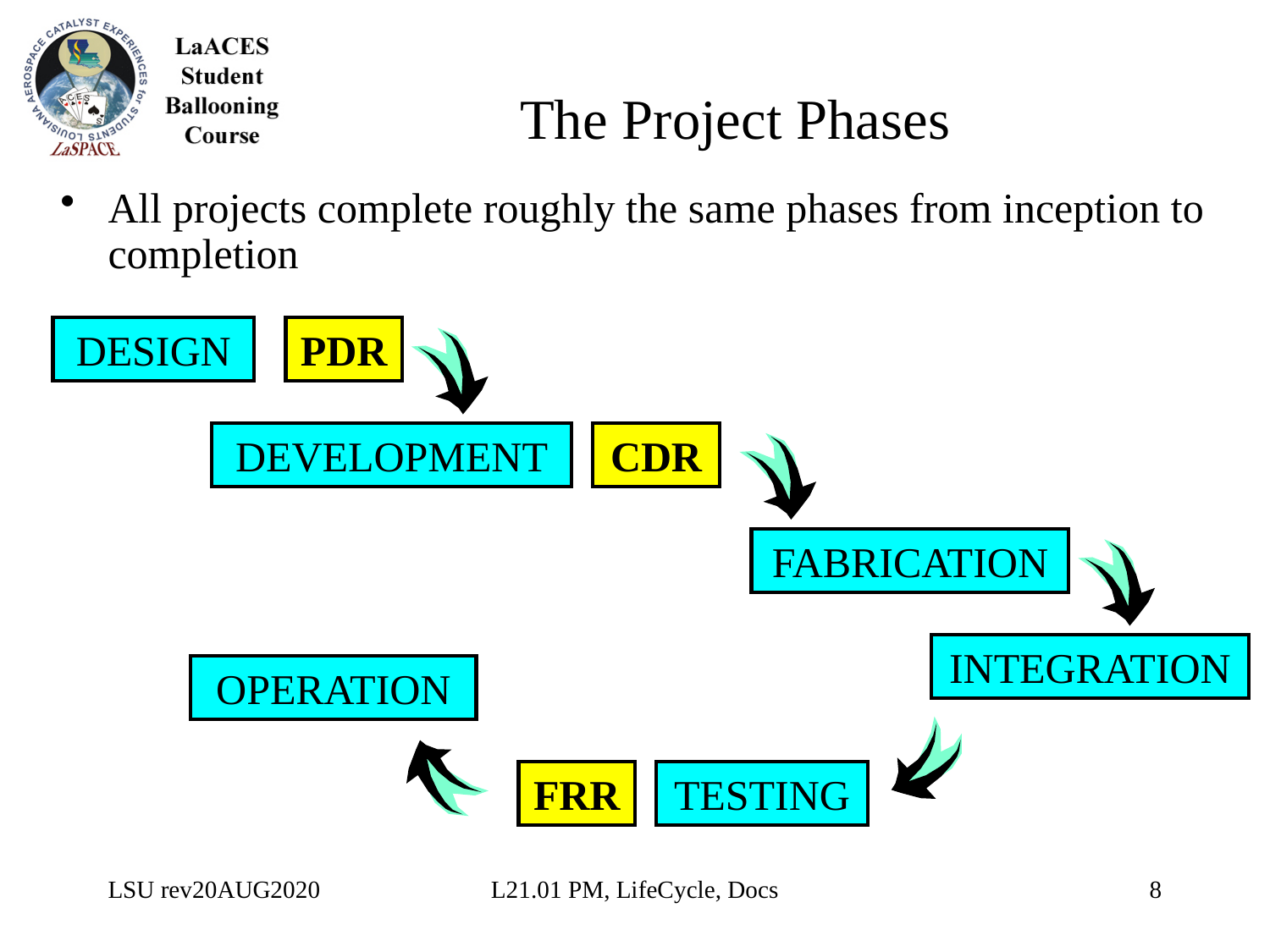

# The Project Phases
All projects complete roughly the same phases from inception to completion
DESIGN
PDR

DEVELOPMENT
CDR

FABRICATION

INTEGRATION

OPERATION

FRR
TESTING
LSU rev20AUG2020
L21.01 PM, LifeCycle, Docs
8